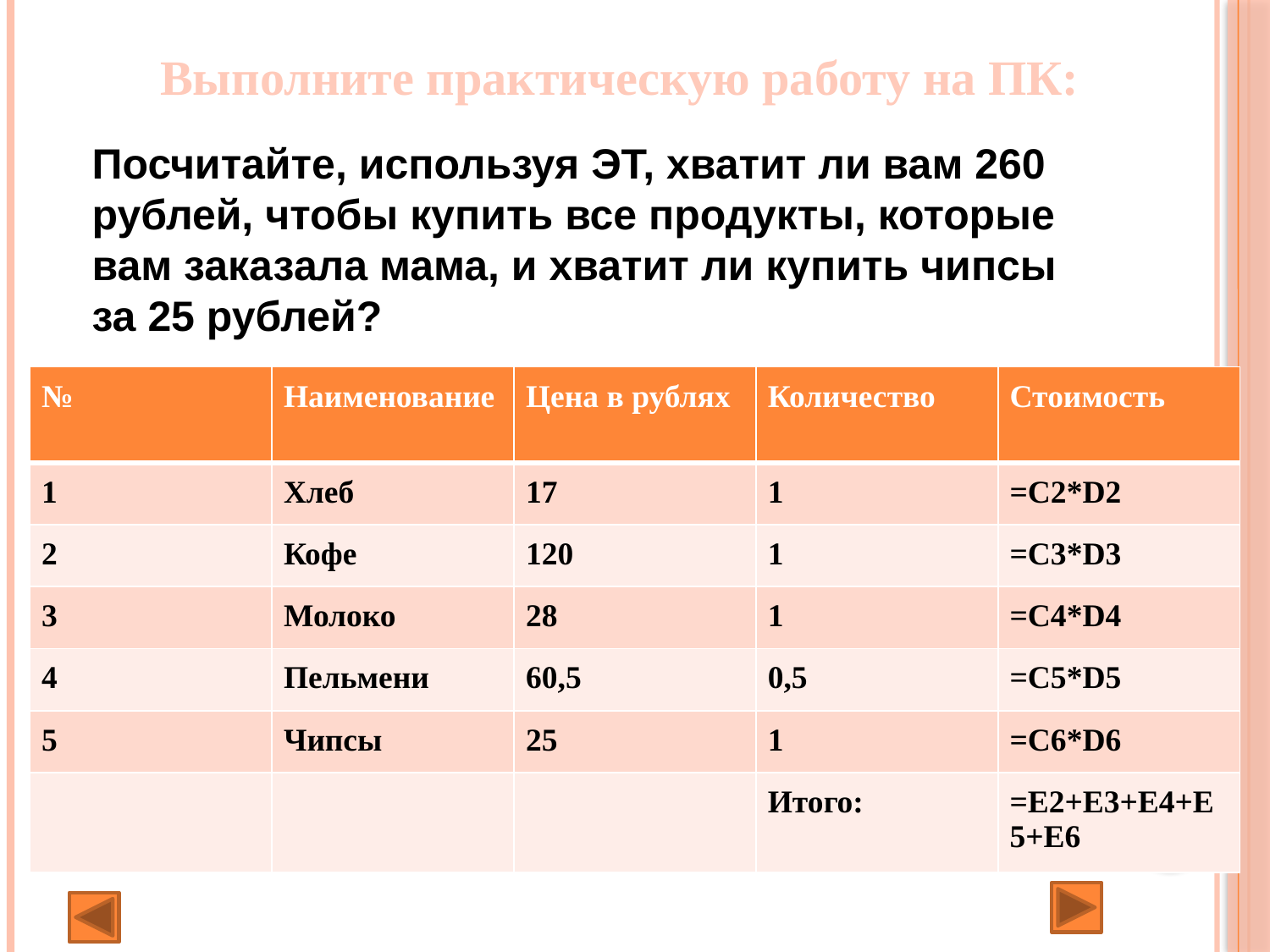

Выполните практическую работу на ПК:

Посчитайте, используя ЭТ, хватит ли вам 260 рублей, чтобы купить все продукты, которые вам заказала мама, и хватит ли купить чипсы за 25 рублей?

| № | Наименование | Цена в рублях | Количество | Стоимость |
| --- | --- | --- | --- | --- |
| 1 | Хлеб | 17 | 1 | =С2\*D2 |
| 2 | Кофе | 120 | 1 | =С3\*D3 |
| 3 | Молоко | 28 | 1 | =С4\*D4 |
| 4 | Пельмени | 60,5 | 0,5 | =С5\*D5 |
| 5 | Чипсы | 25 | 1 | =С6\*D6 |
|  |  |  | Итого: | =Е2+Е3+Е4+Е5+Е6 |
|  |  |  |  |  |
| --- | --- | --- | --- | --- |
|  |  |  |  |  |
|  |  |  |  |  |
|  |  |  |  |  |
|  |  |  |  |  |
|  |  |  |  |  |
|  |  |  |  |  |